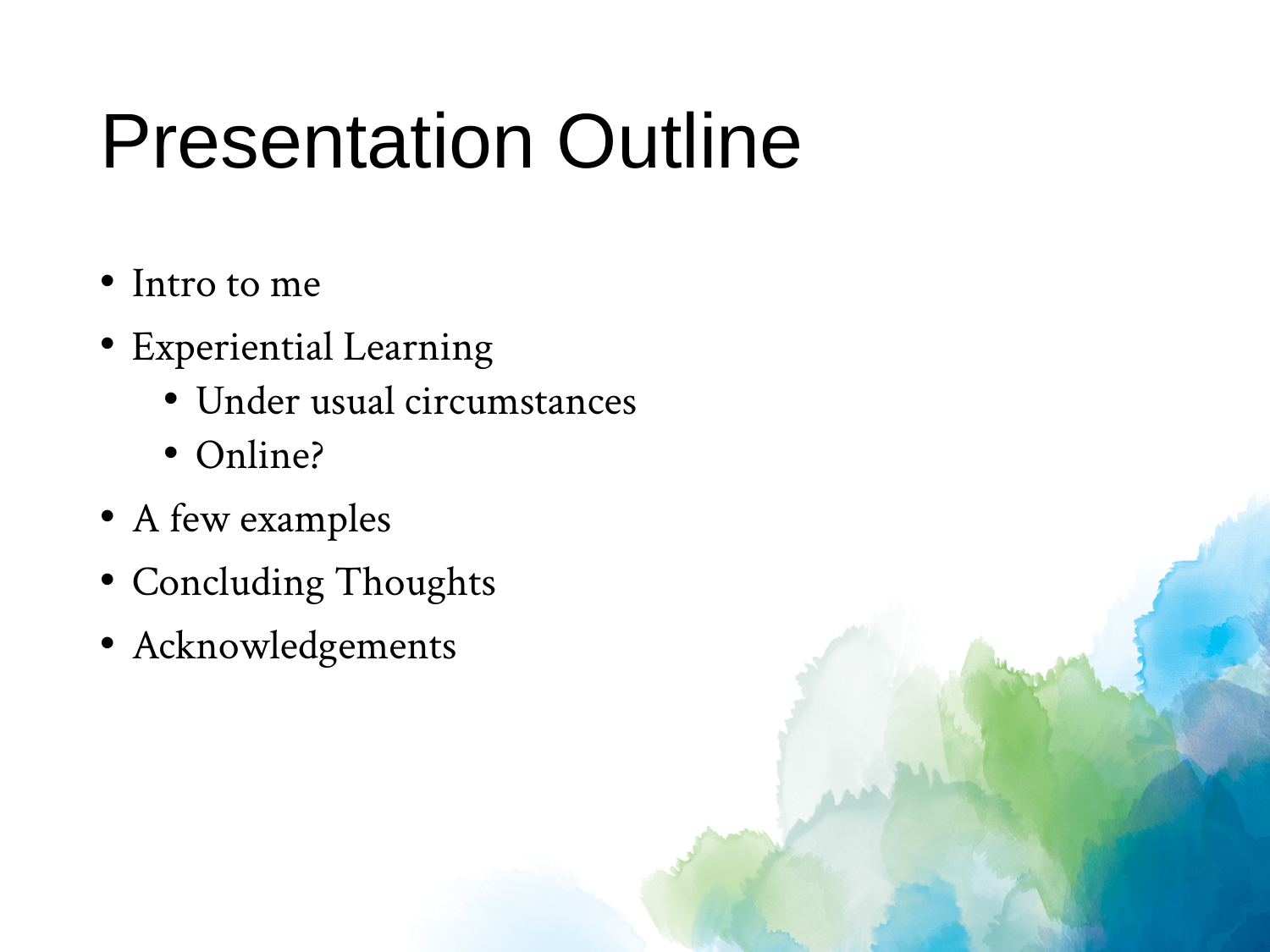

# Presentation Outline
Intro to me
Experiential Learning
Under usual circumstances
Online?
A few examples
Concluding Thoughts
Acknowledgements